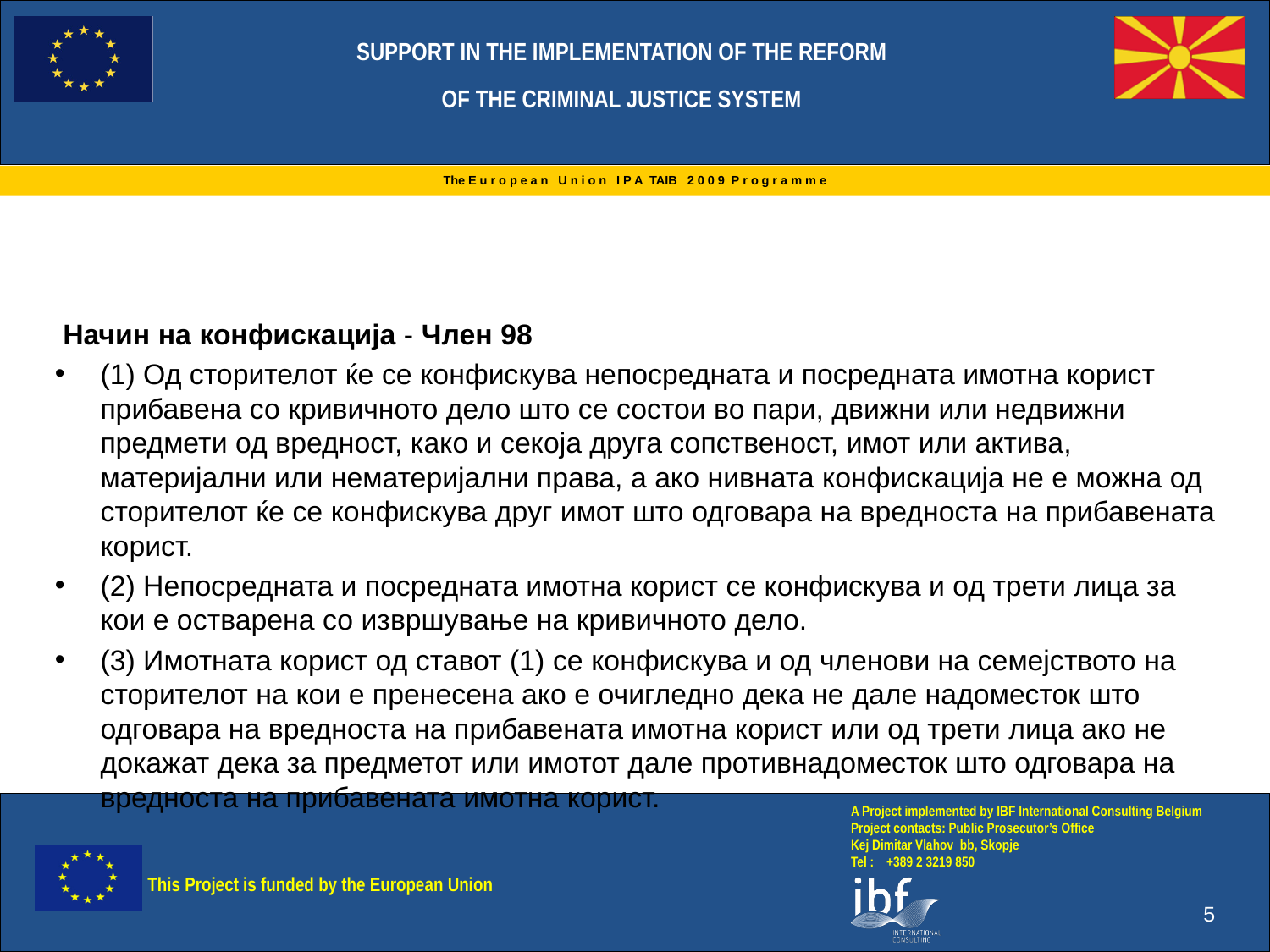

Начин на конфискација - Член 98
(1) Од сторителот ќе се конфискува непосредната и посредната имотна корист прибавена со кривичното дело што се состои во пари, движни или недвижни предмети од вредност, како и секоја друга сопственост, имот или актива, материјални или нематеријални права, а ако нивната конфискација не е можна од сторителот ќе се конфискува друг имот што одговара на вредноста на прибавената корист.
(2) Непосредната и посредната имотна корист се конфискува и од трети лица за кои е остварена со извршување на кривичното дело.
(3) Имотната корист од ставот (1) се конфискува и од членови на семејството на сторителот на кои е пренесена ако е очигледно дека не дале надоместок што одговара на вредноста на прибавената имотна корист или од трети лица ако не докажат дека за предметот или имотот дале противнадоместок што одговара на вредноста на прибавената имотна корист.

5